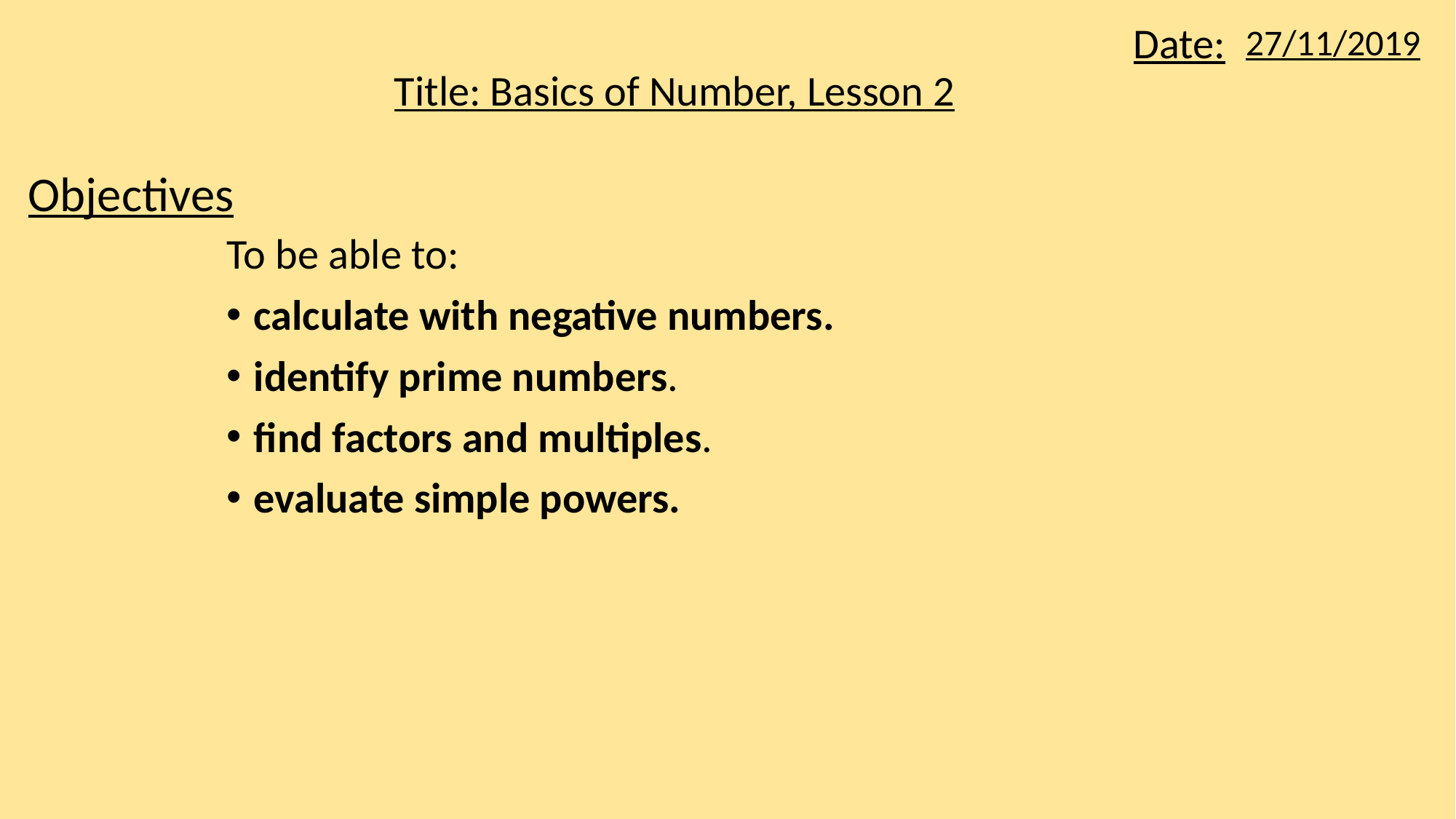

Date:
27/11/2019
Title: Basics of Number, Lesson 2
Objectives
To be able to:
calculate with negative numbers.
identify prime numbers.
find factors and multiples.
evaluate simple powers.